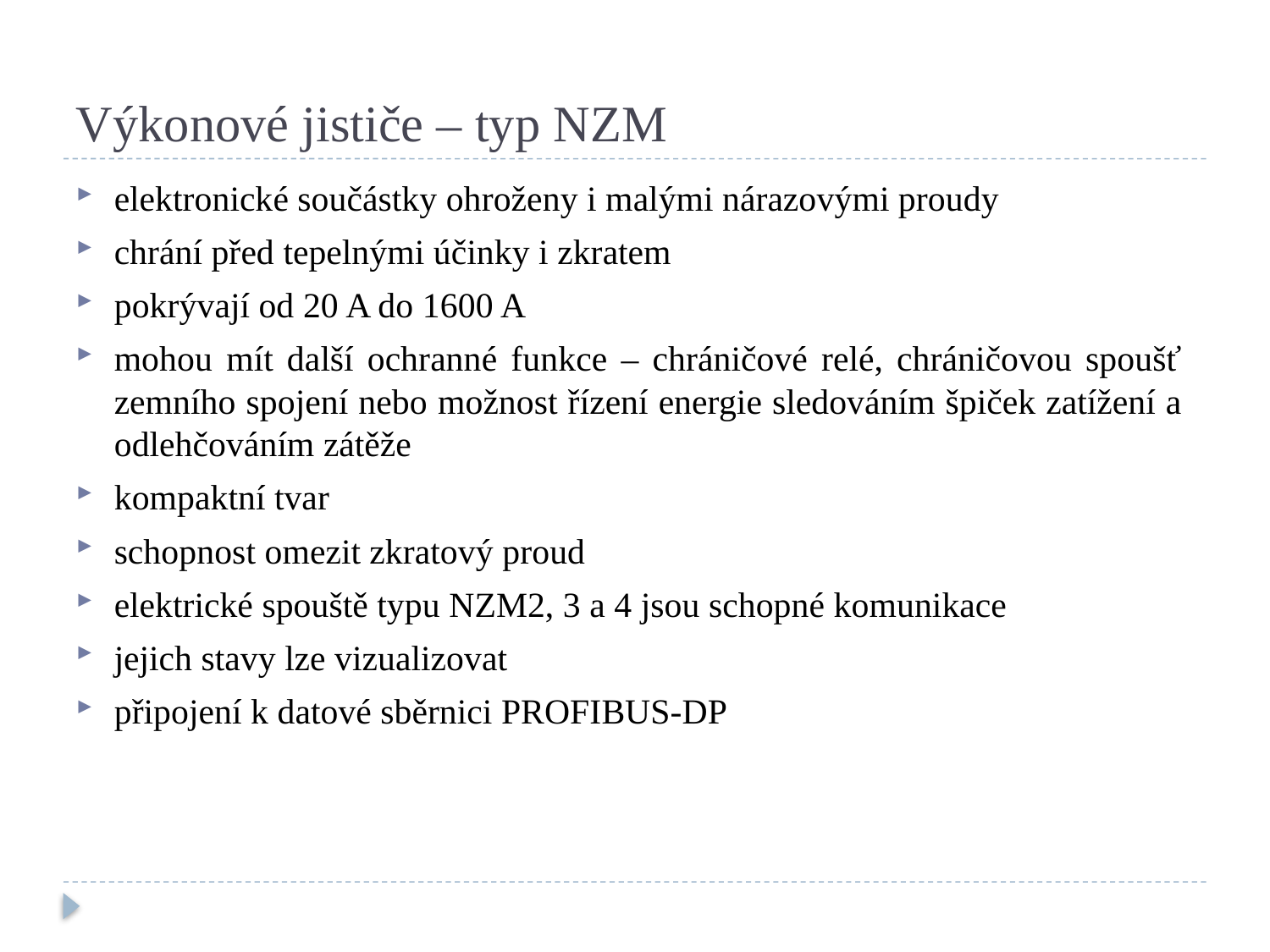

# Výkonové jističe – typ NZM
elektronické součástky ohroženy i malými nárazovými proudy
chrání před tepelnými účinky i zkratem
pokrývají od 20 A do 1600 A
mohou mít další ochranné funkce – chráničové relé, chráničovou spoušť zemního spojení nebo možnost řízení energie sledováním špiček zatížení a odlehčováním zátěže
kompaktní tvar
schopnost omezit zkratový proud
elektrické spouště typu NZM2, 3 a 4 jsou schopné komunikace
jejich stavy lze vizualizovat
připojení k datové sběrnici PROFIBUS-DP